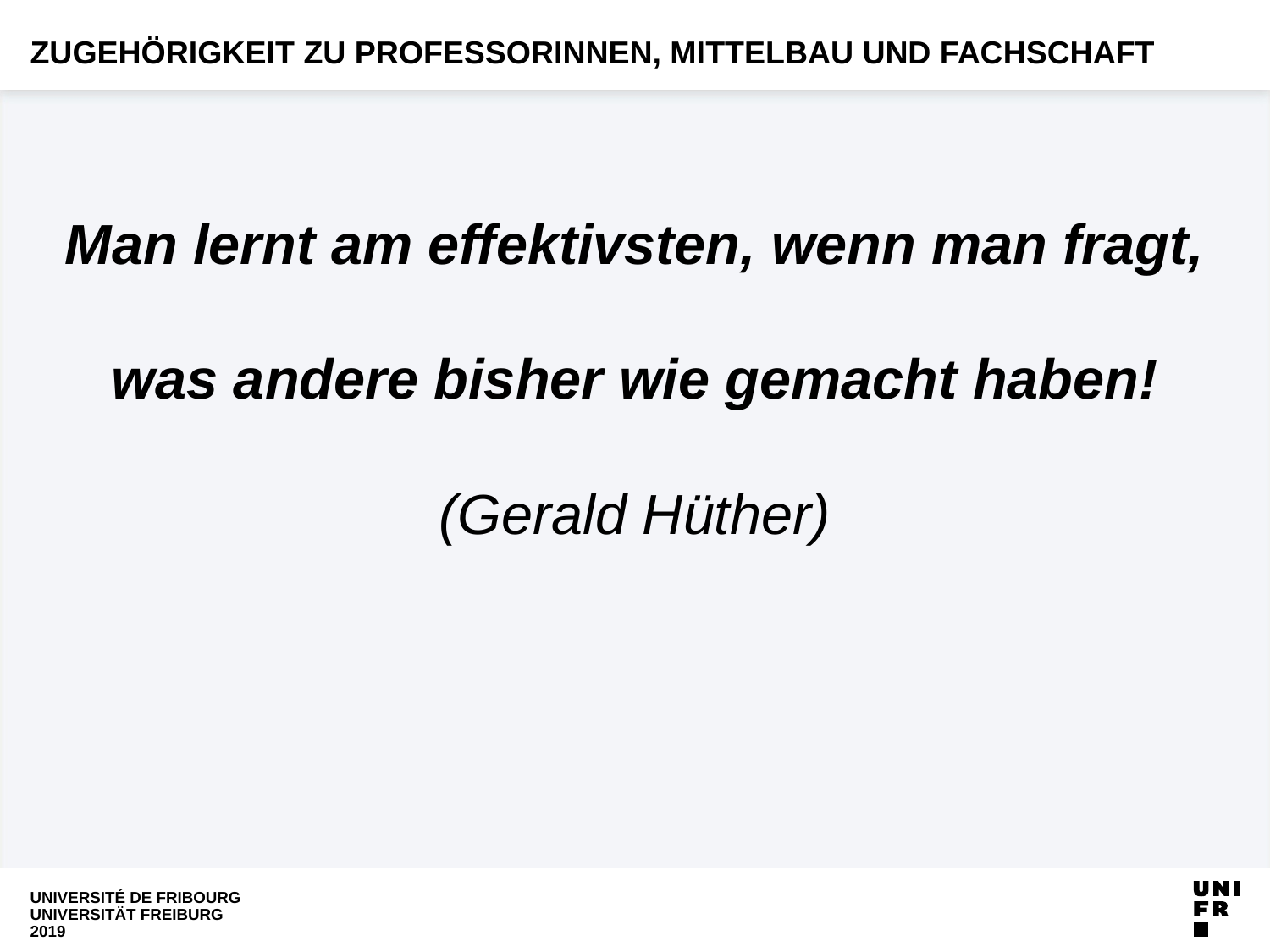

# Zugehörigkeit zu ProfessorInnen, Mittelbau und Fachschaft
Man lernt am effektivsten, wenn man fragt, was andere bisher wie gemacht haben! (Gerald Hüther)